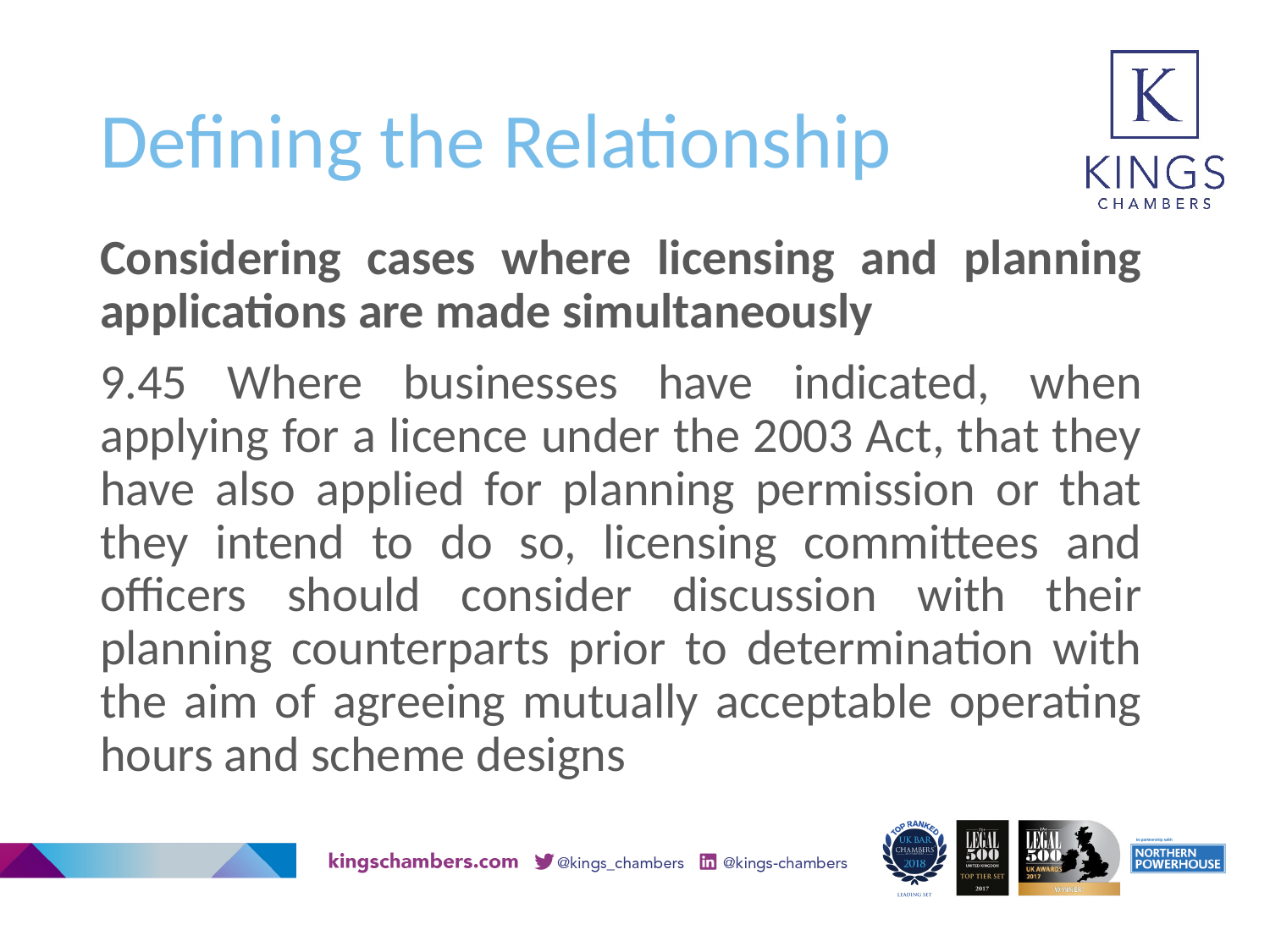

# Defining the Relationship
Considering cases where licensing and planning applications are made simultaneously
9.45 Where businesses have indicated, when applying for a licence under the 2003 Act, that they have also applied for planning permission or that they intend to do so, licensing committees and officers should consider discussion with their planning counterparts prior to determination with the aim of agreeing mutually acceptable operating hours and scheme designs